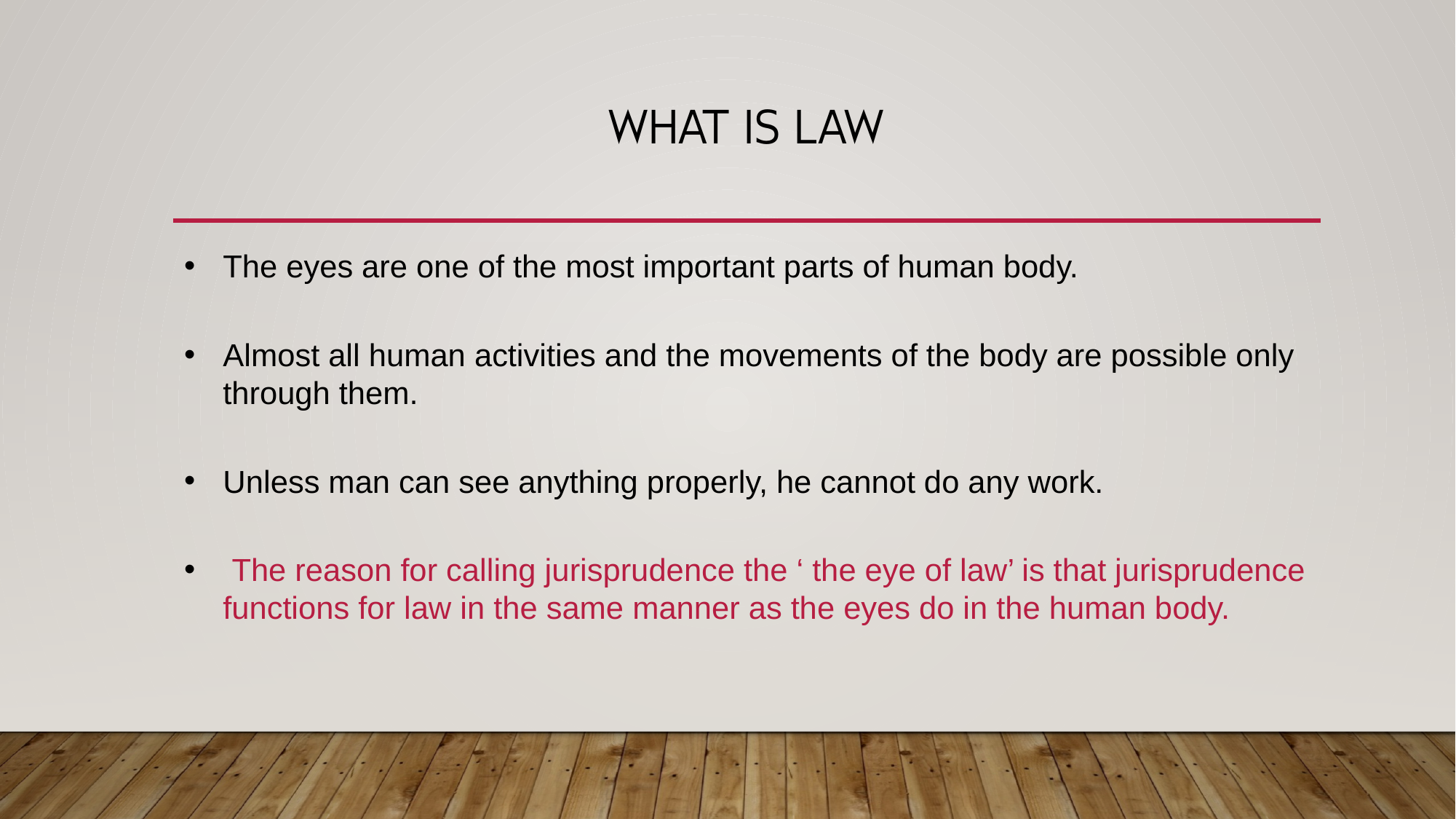

# WHAT IS LAW
The eyes are one of the most important parts of human body.

Almost all human activities and the movements of the body are possible only through them.

Unless man can see anything properly, he cannot do any work.

 The reason for calling jurisprudence the ‘ the eye of law’ is that jurisprudence functions for law in the same manner as the eyes do in the human body.